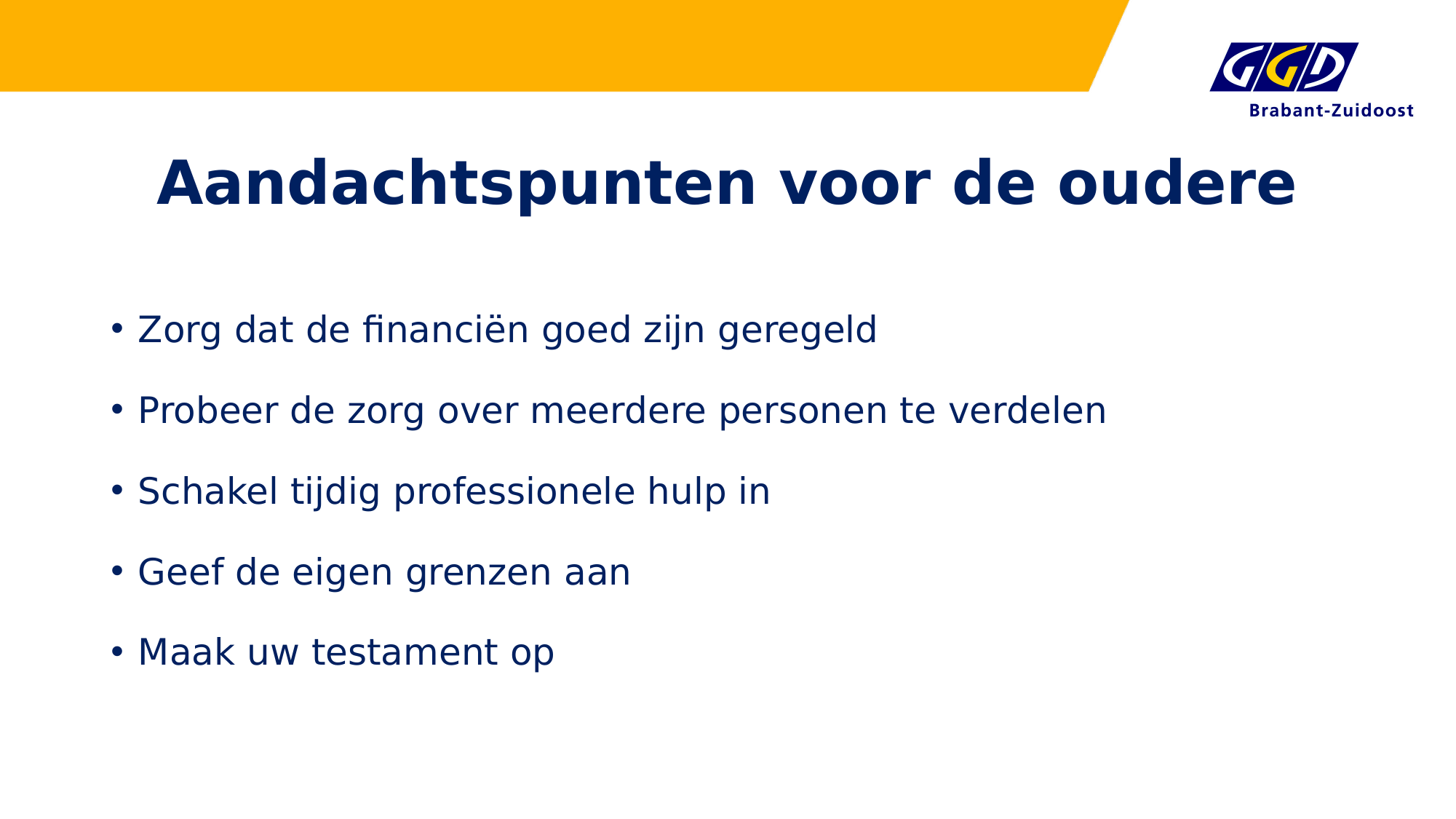

# Aandachtspunten voor de oudere
Zorg dat de financiën goed zijn geregeld
Probeer de zorg over meerdere personen te verdelen
Schakel tijdig professionele hulp in
Geef de eigen grenzen aan
Maak uw testament op